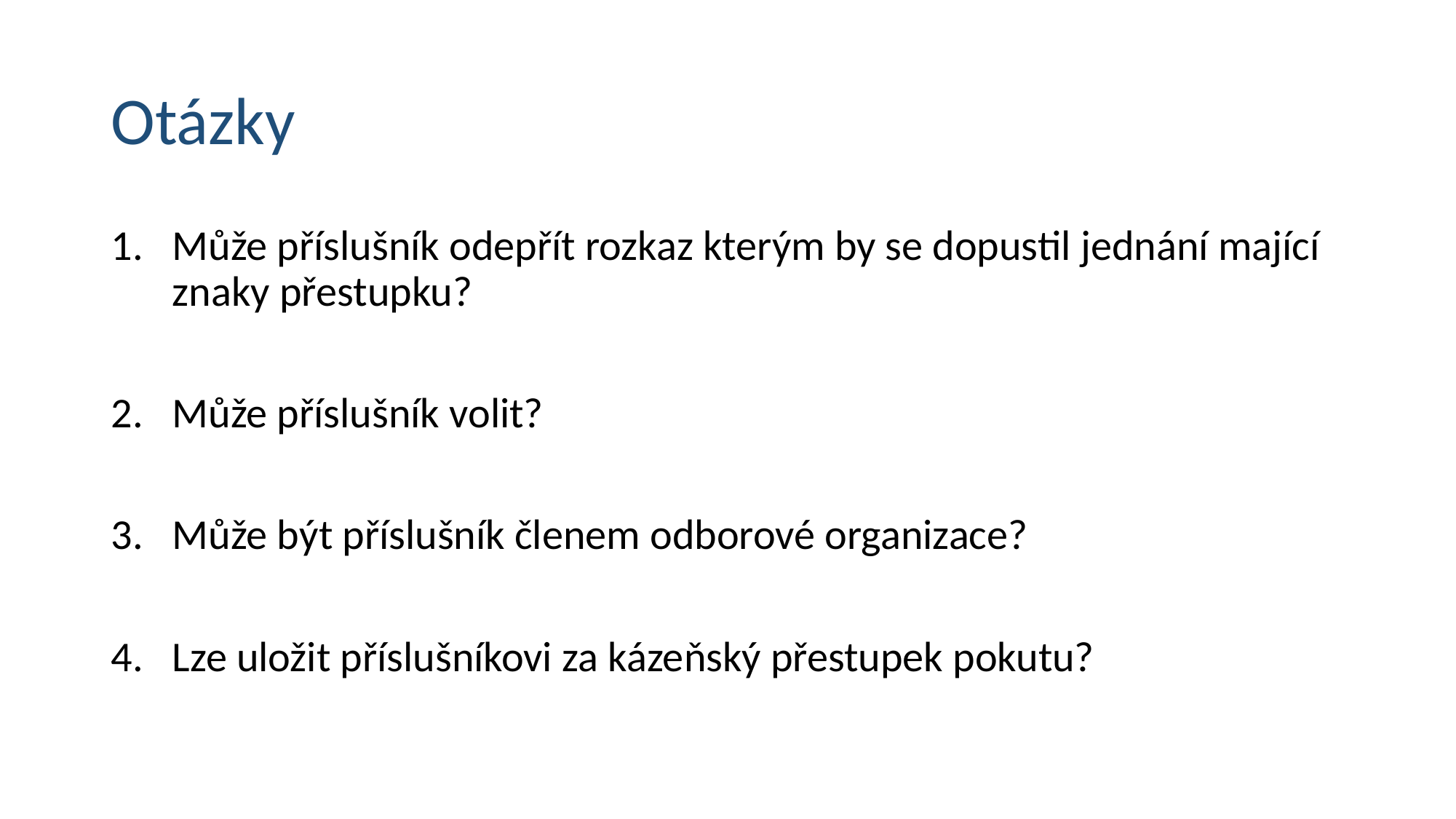

# Otázky
Může příslušník odepřít rozkaz kterým by se dopustil jednání mající znaky přestupku?

Může příslušník volit?

Může být příslušník členem odborové organizace?

Lze uložit příslušníkovi za kázeňský přestupek pokutu?